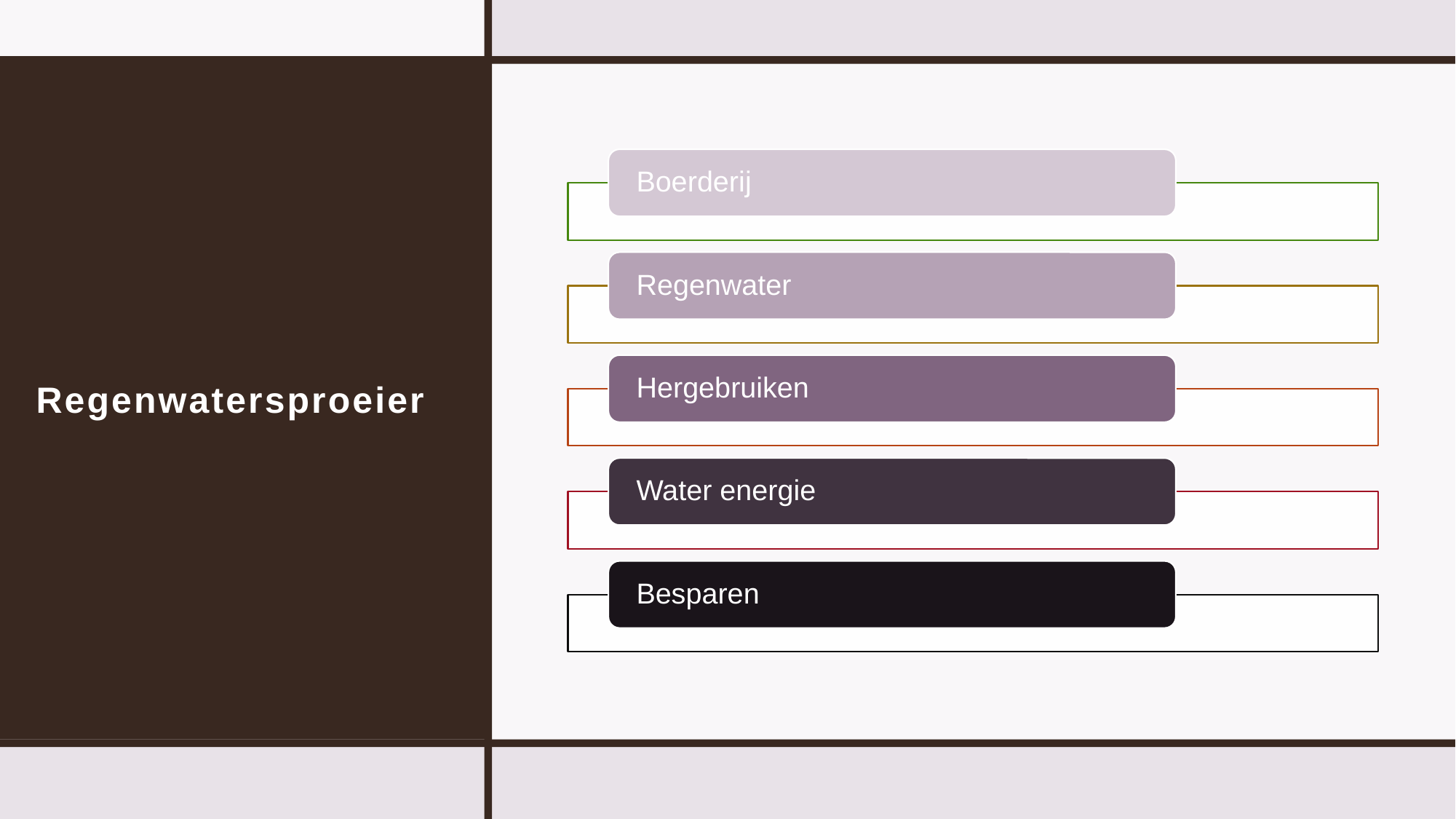

Regenwatersproeier
Boerderij
Regenwater
Hergebruiken
Water energie
Besparen